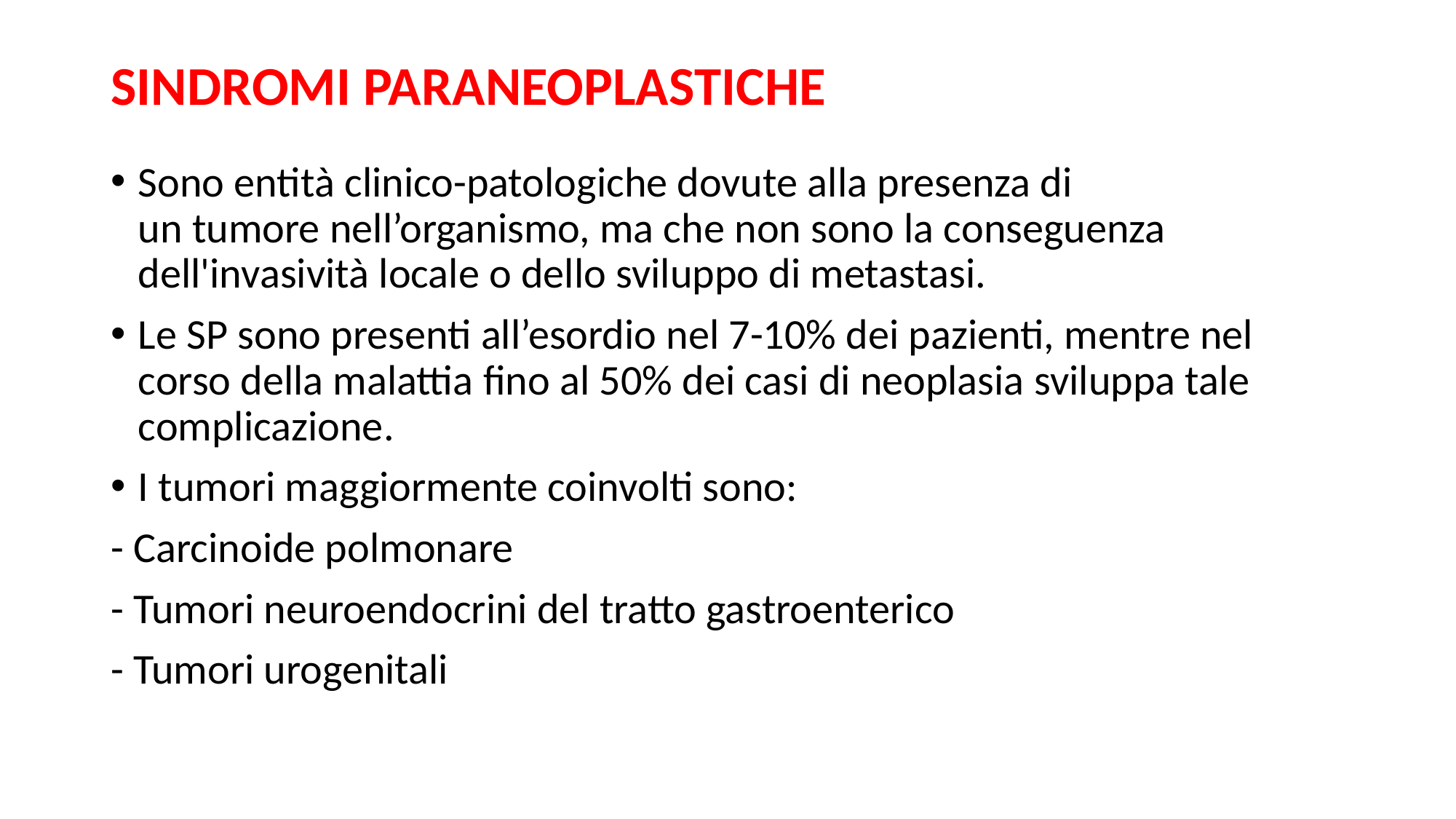

# SINDROMI PARANEOPLASTICHE
Sono entità clinico-patologiche dovute alla presenza di un tumore nell’organismo, ma che non sono la conseguenza dell'invasività locale o dello sviluppo di metastasi.
Le SP sono presenti all’esordio nel 7-10% dei pazienti, mentre nel corso della malattia fino al 50% dei casi di neoplasia sviluppa tale complicazione.
I tumori maggiormente coinvolti sono:
- Carcinoide polmonare
- Tumori neuroendocrini del tratto gastroenterico
- Tumori urogenitali